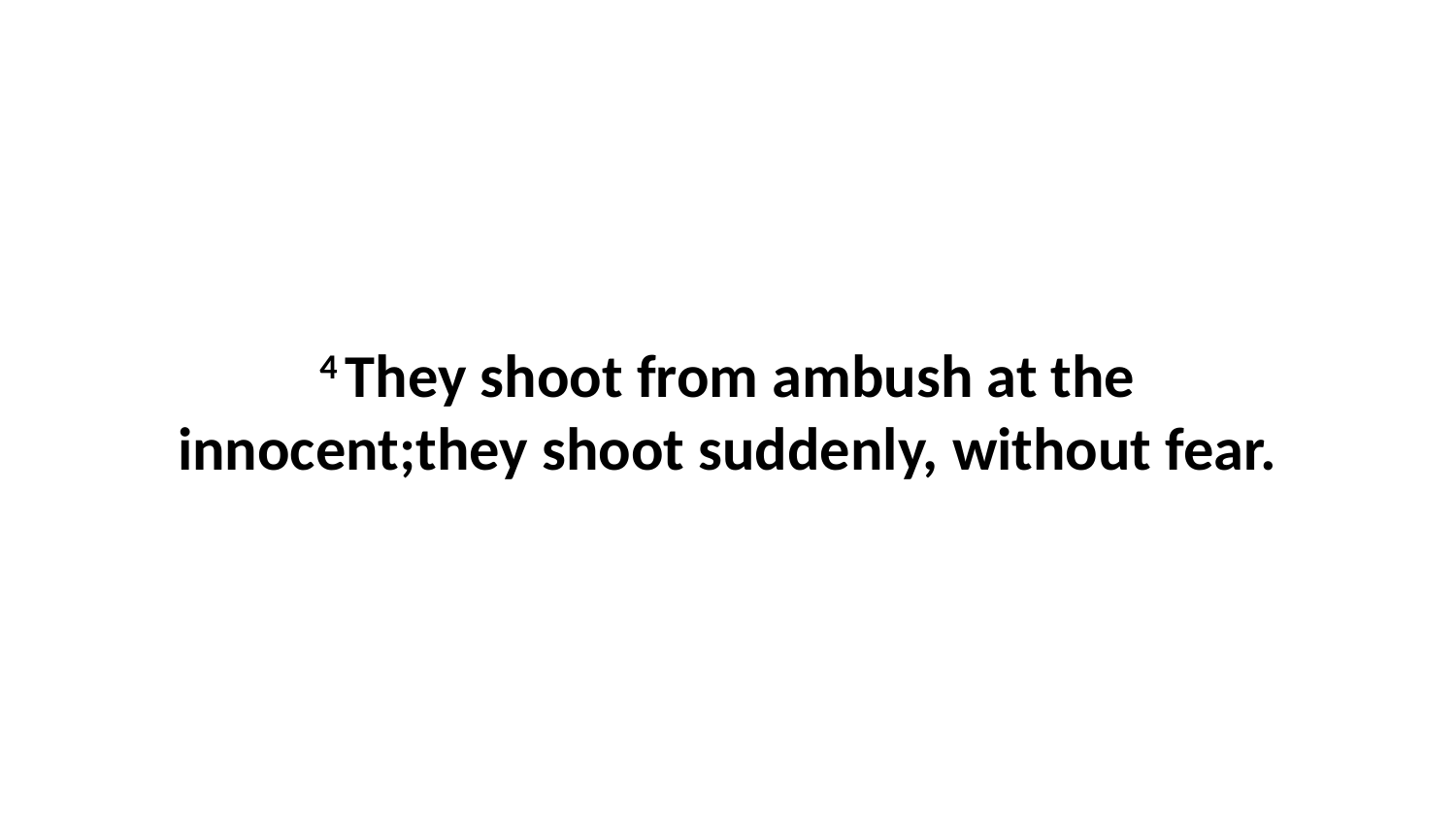

4 They shoot from ambush at the innocent;they shoot suddenly, without fear.